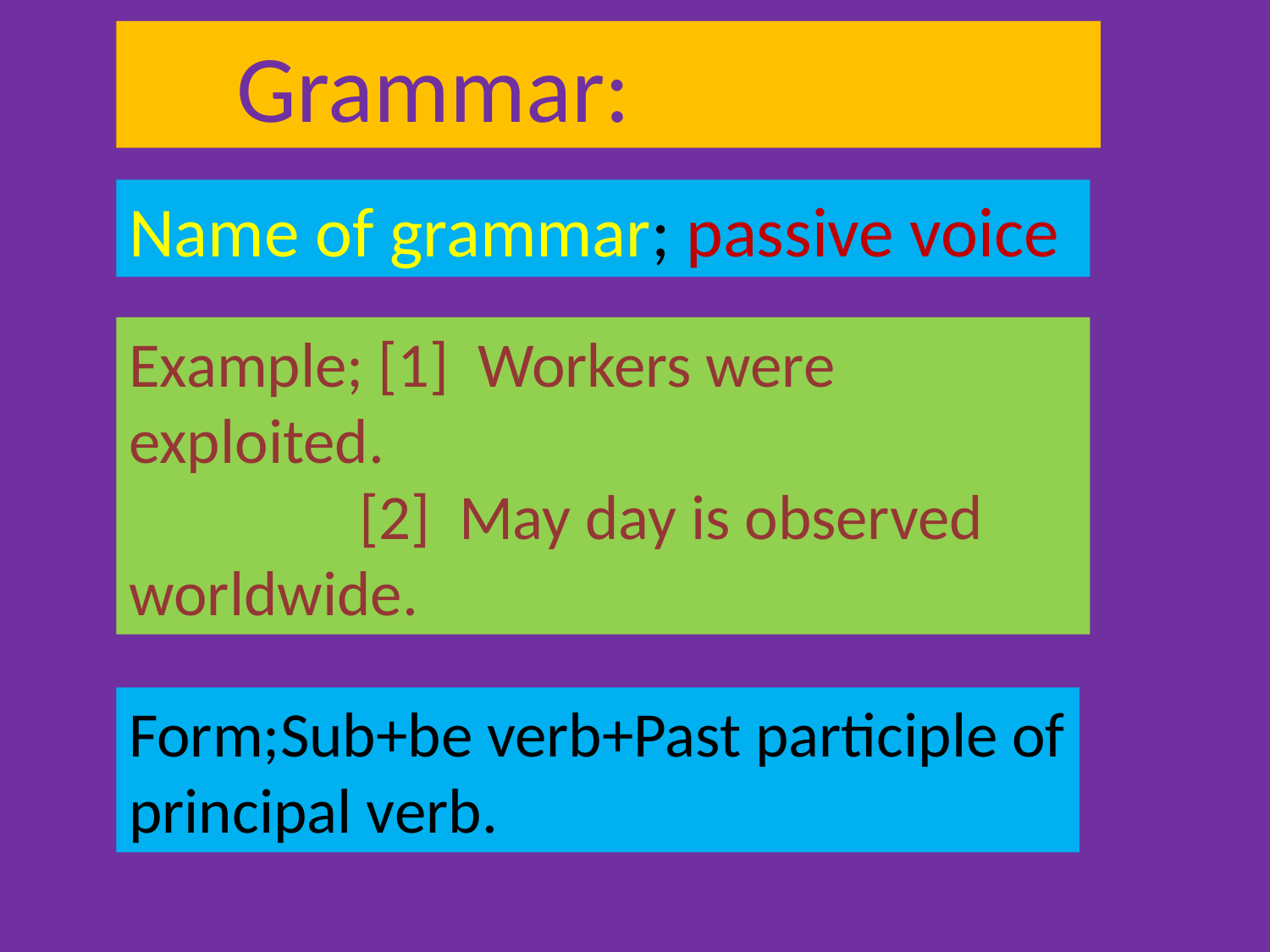

Grammar:
Name of grammar; passive voice
Example; [1]  Workers were exploited.
                [2]  May day is observed worldwide.
Form;Sub+be verb+Past participle of principal verb.